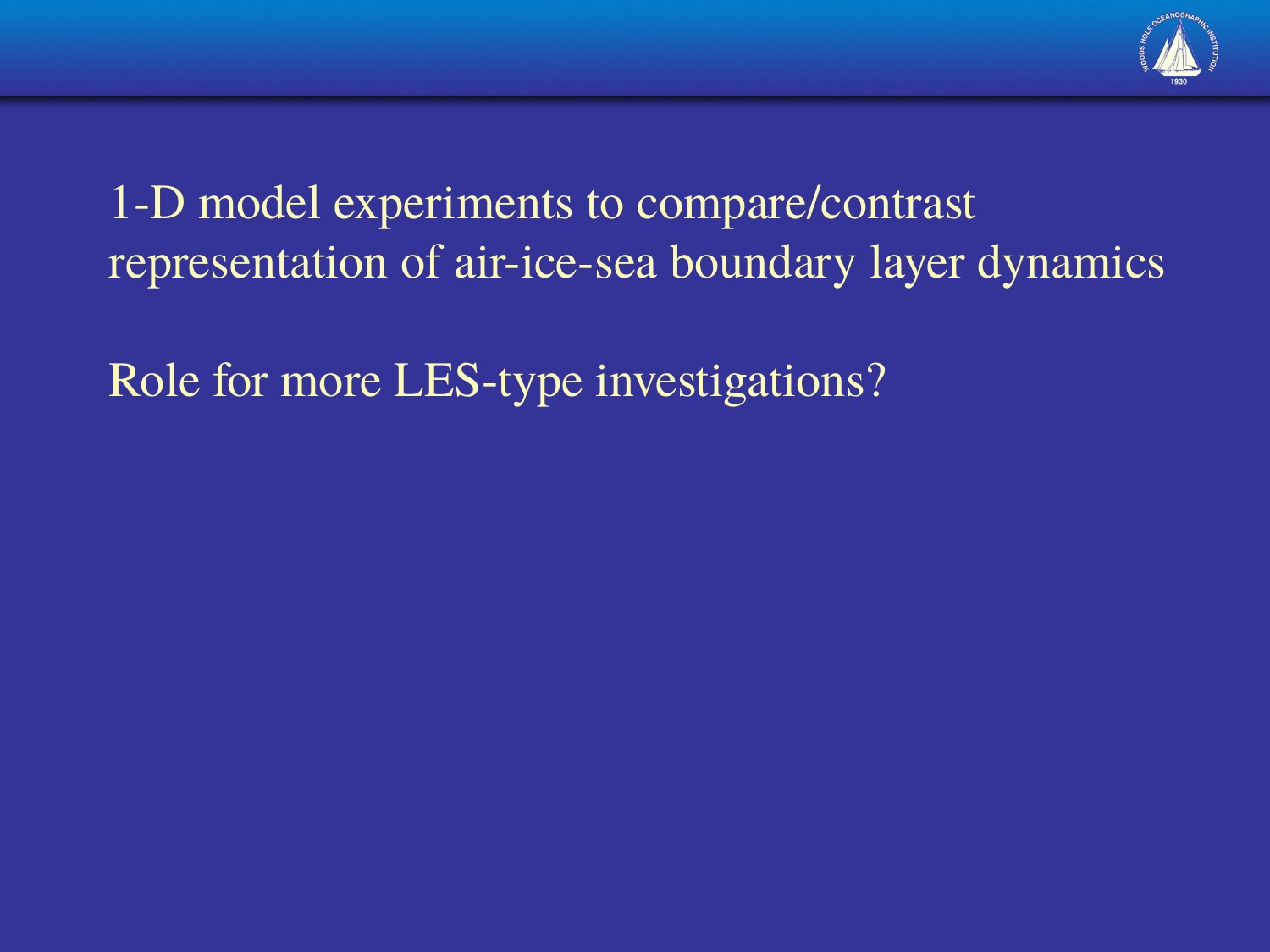

1-D model experiments to compare/contrast representation of air-ice-sea boundary layer dynamics

Role for more LES-type investigations?